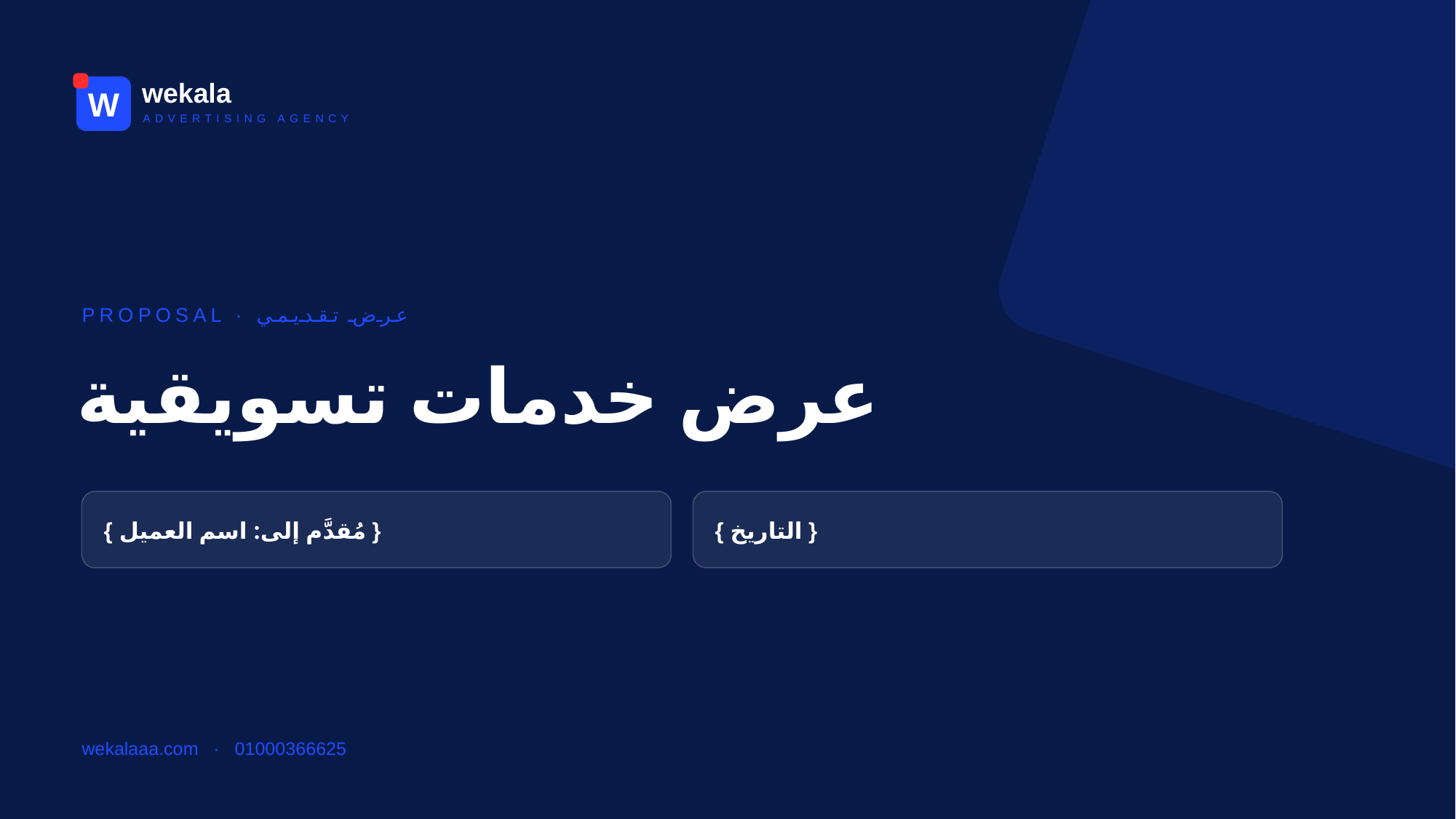

wekala

W
ADVERTISING AGENCY
PROPOSAL · عرض تقديمي
عرض خدمات تسويقية

{ مُقدَّم إلى: اسم العميل }

{ التاريخ }
wekalaaa.com   ·   01000366625